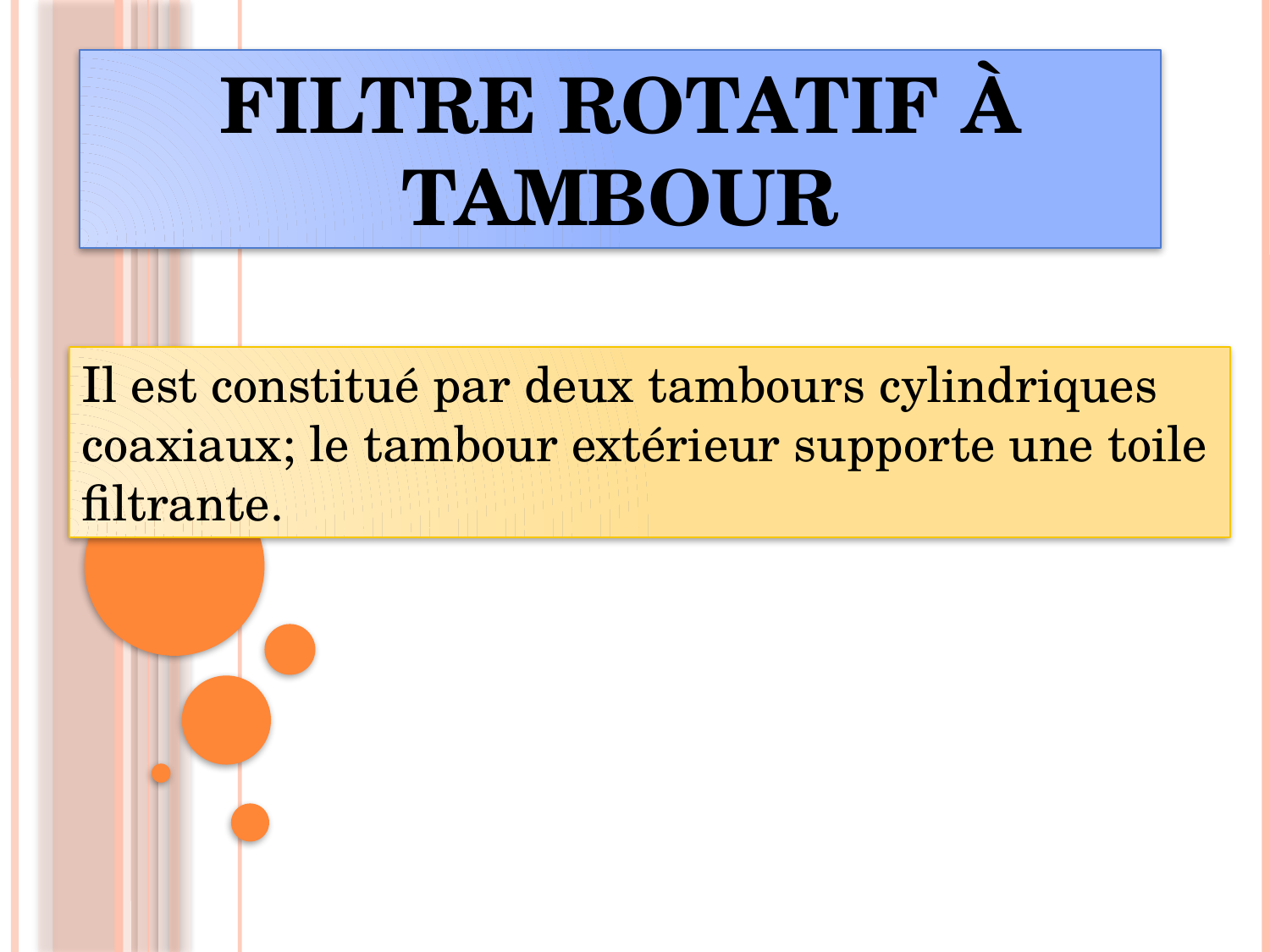

# Filtre rotatif à tambour
Il est constitué par deux tambours cylindriques coaxiaux; le tambour extérieur supporte une toile filtrante.